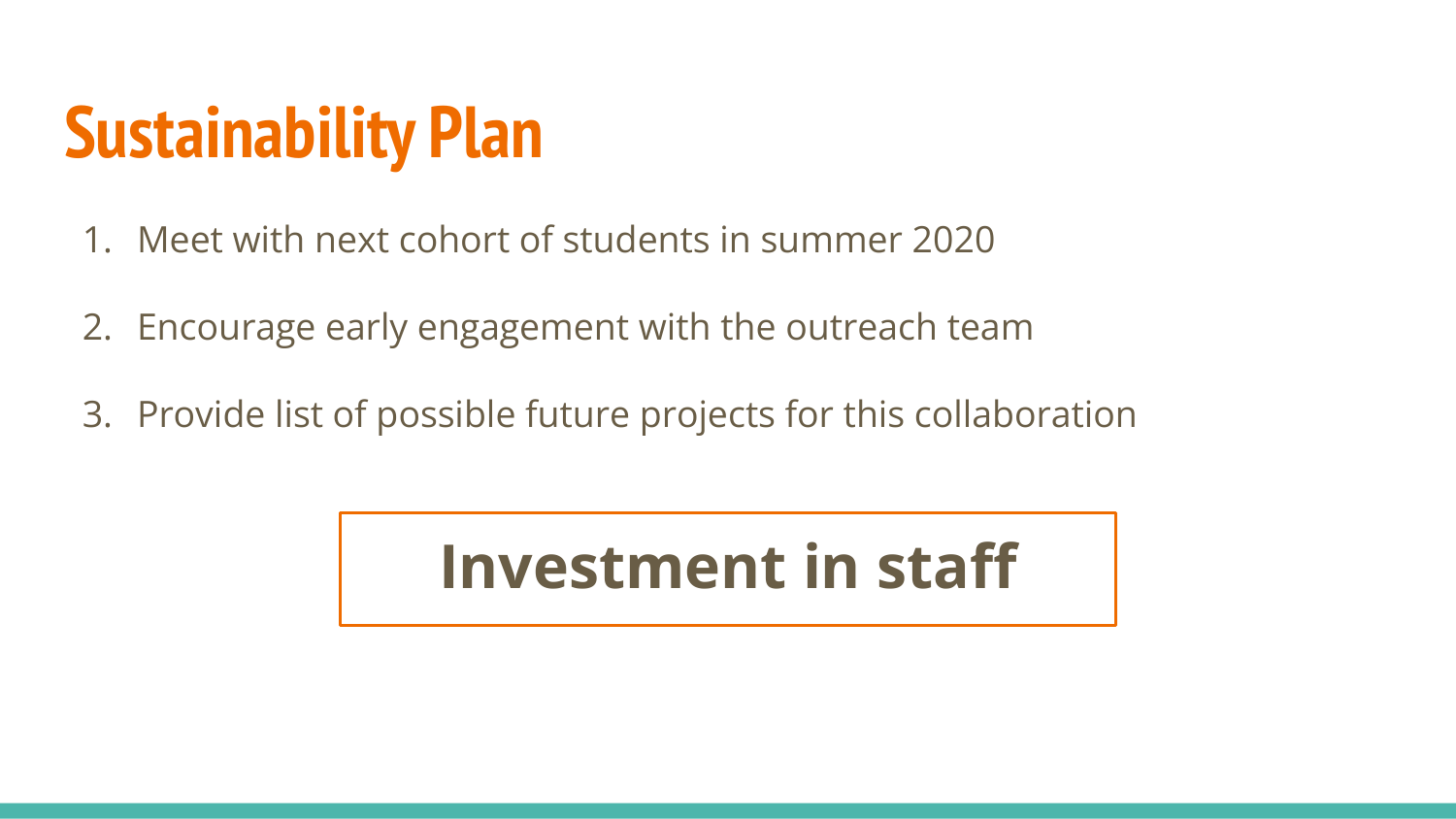

# Sustainability Plan
Meet with next cohort of students in summer 2020

Encourage early engagement with the outreach team

Provide list of possible future projects for this collaboration

Investment in staff